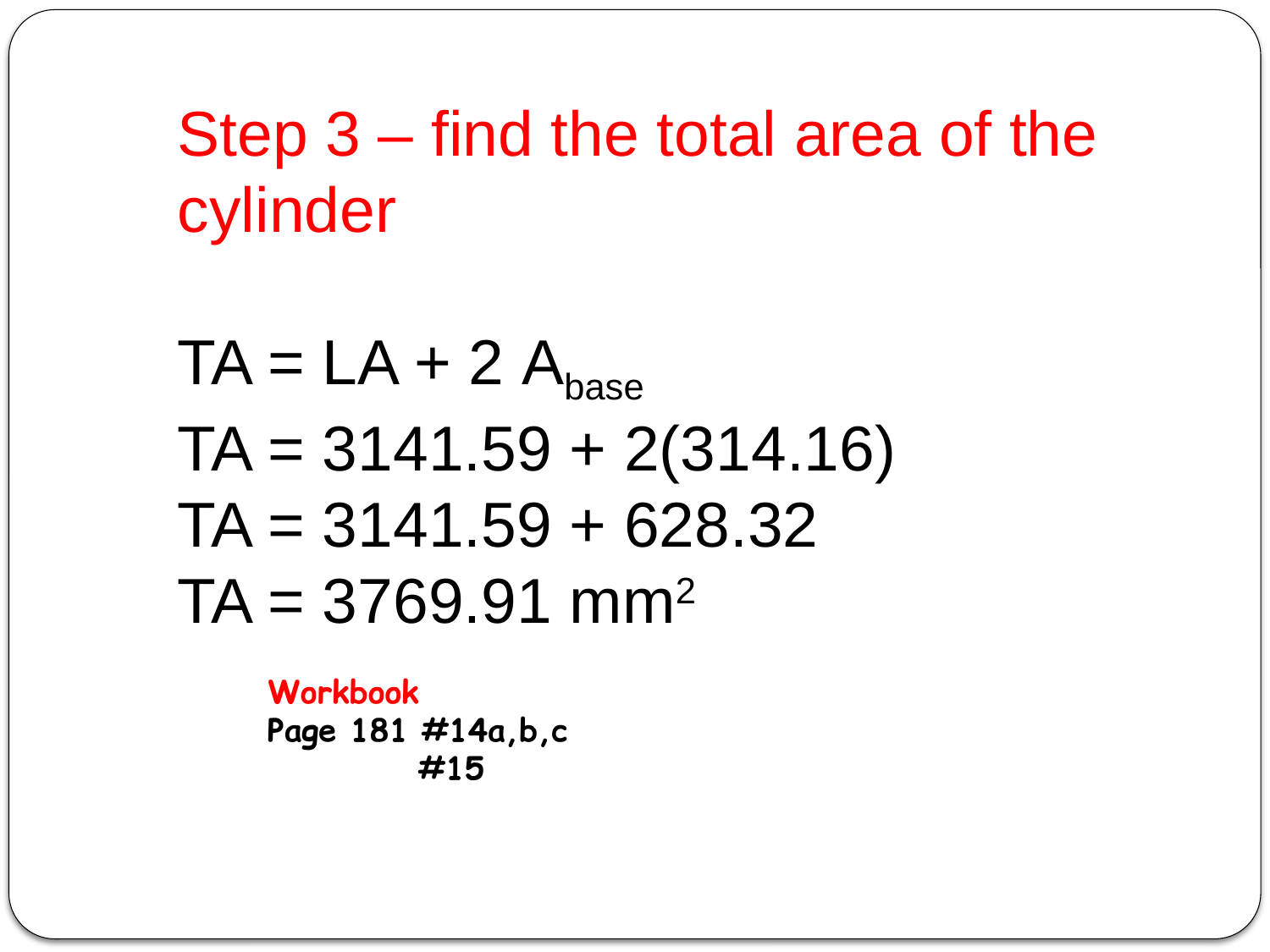

Step 3 – find the total area of the cylinder

TA = LA + 2 Abase
TA = 3141.59 + 2(314.16)
TA = 3141.59 + 628.32
TA = 3769.91 mm2
Workbook
Page 181 #14a,b,c
           #15